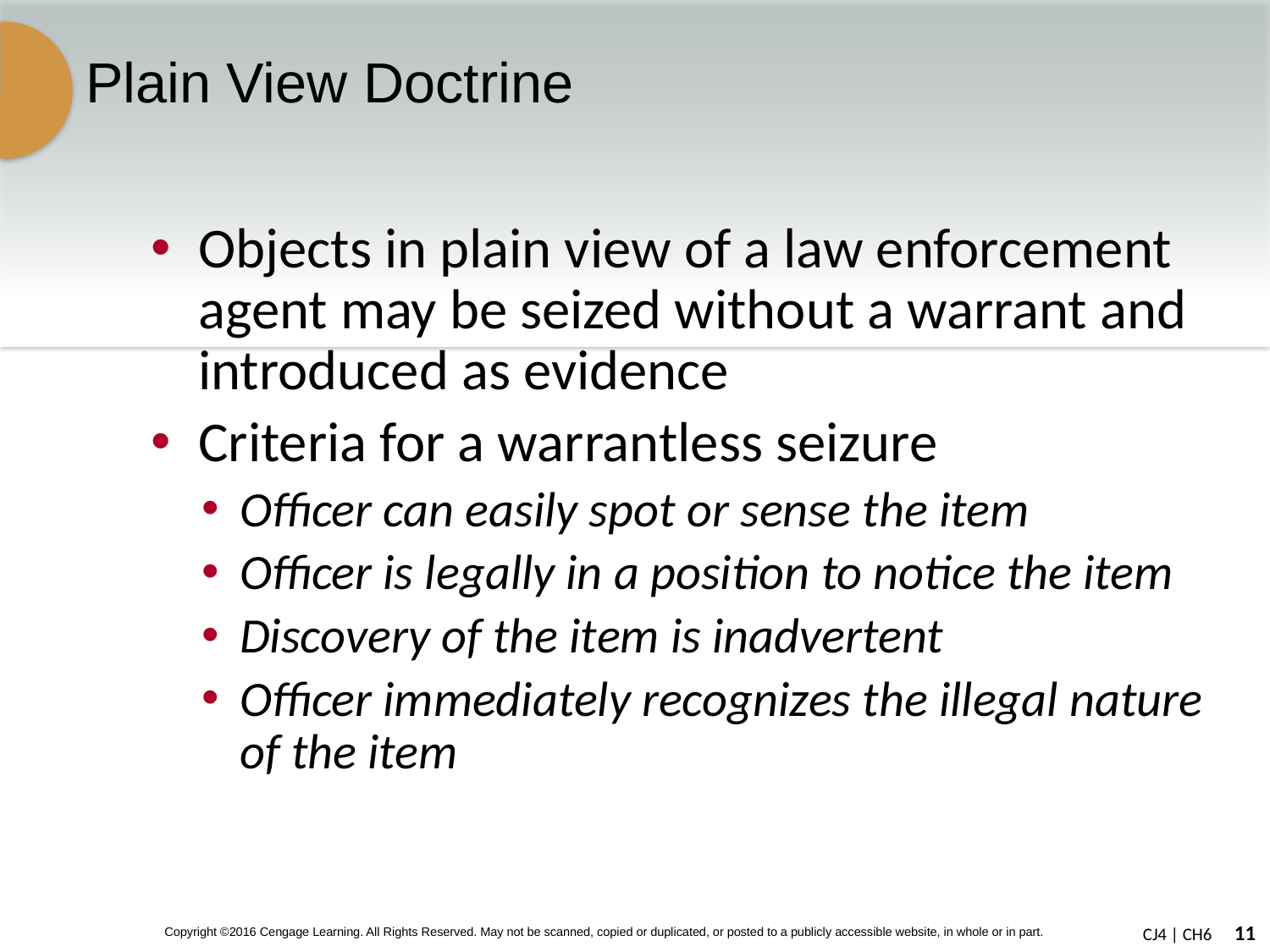

# Plain View Doctrine
Objects in plain view of a law enforcement agent may be seized without a warrant and introduced as evidence
Criteria for a warrantless seizure
Officer can easily spot or sense the item
Officer is legally in a position to notice the item
Discovery of the item is inadvertent
Officer immediately recognizes the illegal nature of the item